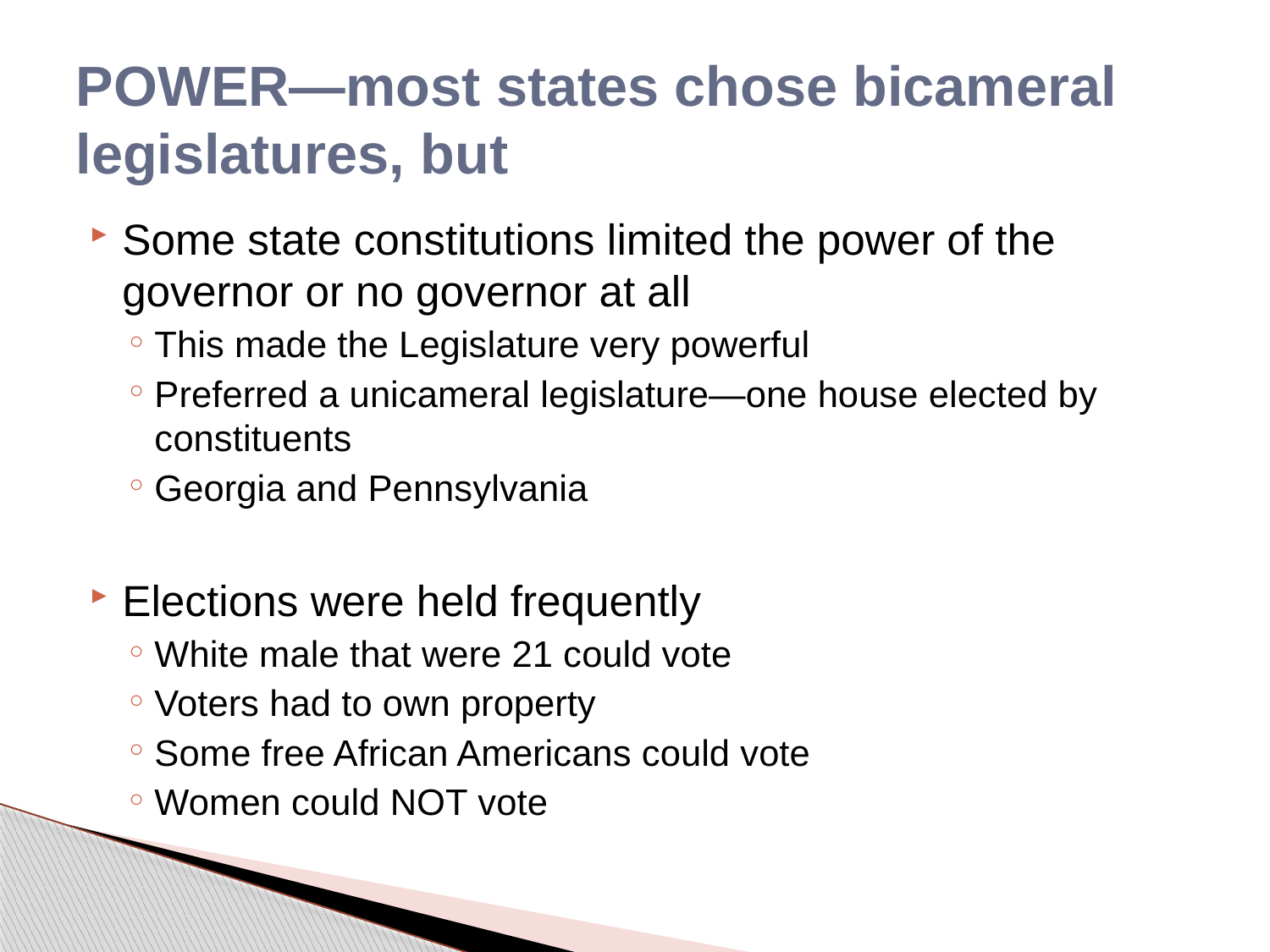

# POWER—most states chose bicameral legislatures, but
Some state constitutions limited the power of the governor or no governor at all
This made the Legislature very powerful
Preferred a unicameral legislature—one house elected by constituents
Georgia and Pennsylvania

Elections were held frequently
White male that were 21 could vote
Voters had to own property
Some free African Americans could vote
Women could NOT vote